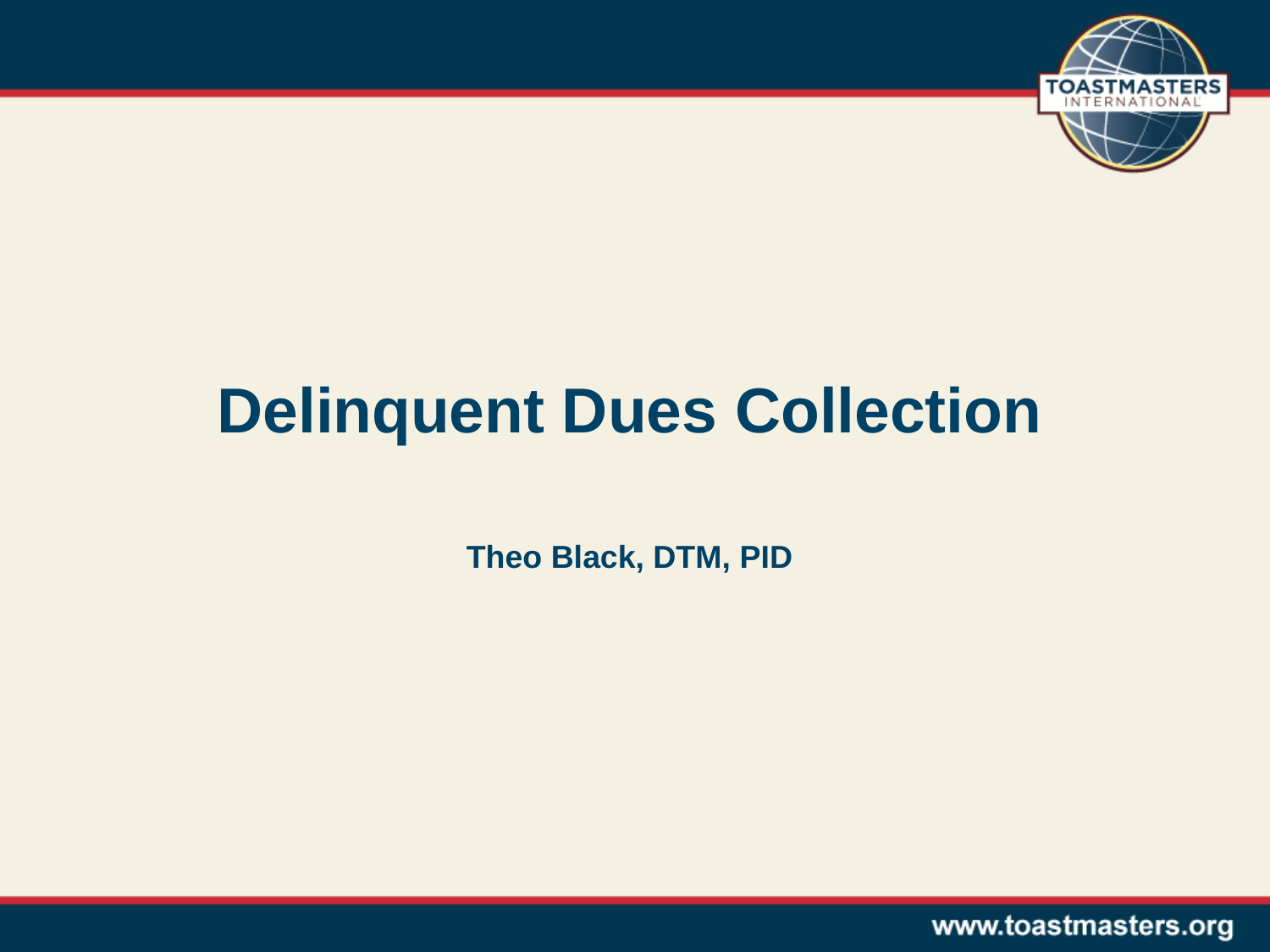

# Delinquent Dues Collection
Theo Black, DTM, PID